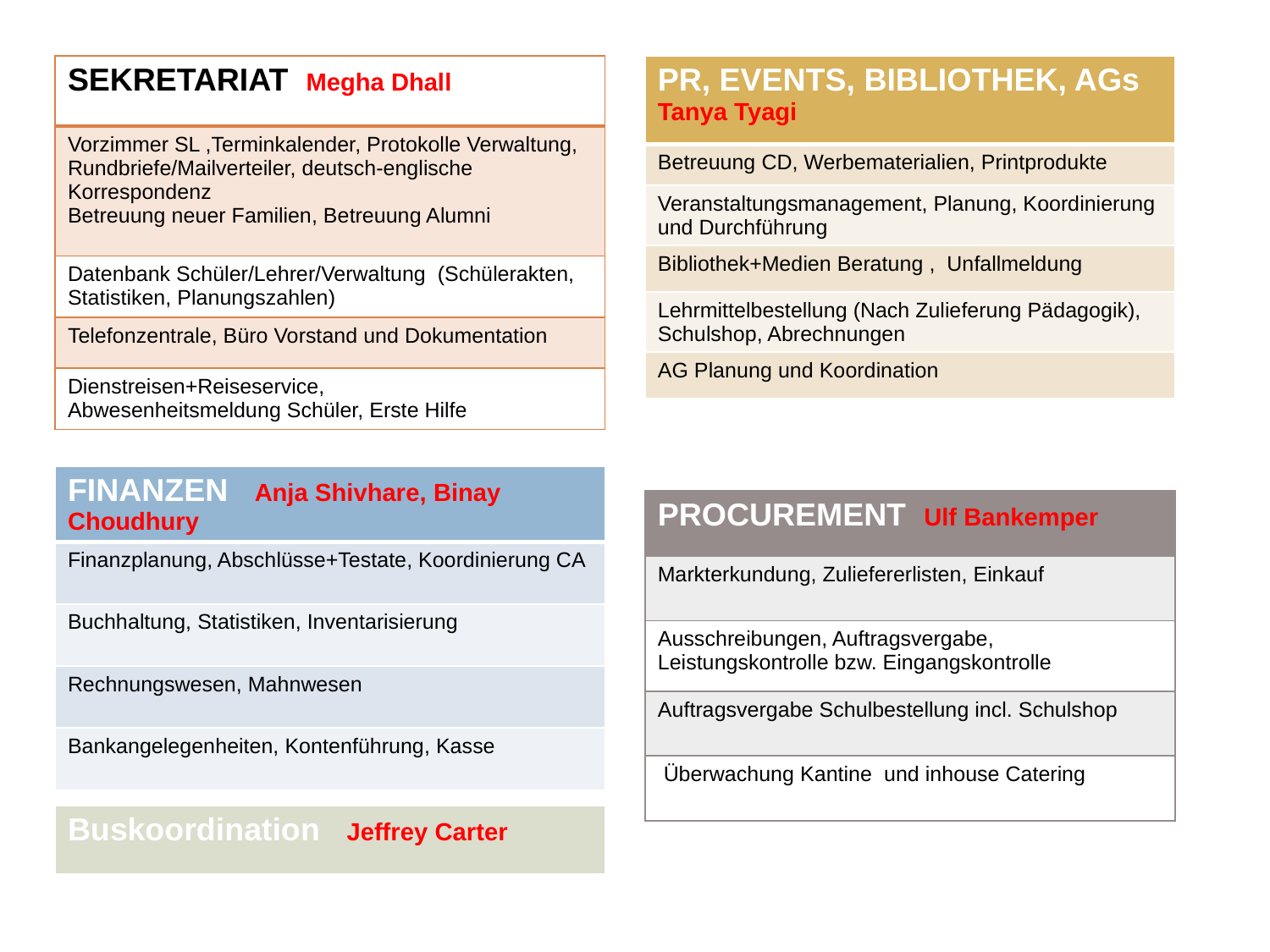

| SEKRETARIAT Megha Dhall |
| --- |
| Vorzimmer SL ,Terminkalender, Protokolle Verwaltung, Rundbriefe/Mailverteiler, deutsch-englische Korrespondenz Betreuung neuer Familien, Betreuung Alumni |
| Datenbank Schüler/Lehrer/Verwaltung (Schülerakten, Statistiken, Planungszahlen) |
| Telefonzentrale, Büro Vorstand und Dokumentation |
| Dienstreisen+Reiseservice, Abwesenheitsmeldung Schüler, Erste Hilfe |
| PR, EVENTS, BIBLIOTHEK, AGs Tanya Tyagi |
| --- |
| Betreuung CD, Werbematerialien, Printprodukte |
| Veranstaltungsmanagement, Planung, Koordinierung und Durchführung |
| Bibliothek+Medien Beratung , Unfallmeldung |
| Lehrmittelbestellung (Nach Zulieferung Pädagogik), Schulshop, Abrechnungen |
| AG Planung und Koordination |
| FINANZEN Anja Shivhare, Binay Choudhury |
| --- |
| Finanzplanung, Abschlüsse+Testate, Koordinierung CA |
| Buchhaltung, Statistiken, Inventarisierung |
| Rechnungswesen, Mahnwesen |
| Bankangelegenheiten, Kontenführung, Kasse |
| PROCUREMENT Ulf Bankemper |
| --- |
| Markterkundung, Zuliefererlisten, Einkauf |
| Ausschreibungen, Auftragsvergabe, Leistungskontrolle bzw. Eingangskontrolle |
| Auftragsvergabe Schulbestellung incl. Schulshop |
| Überwachung Kantine und inhouse Catering |
| Buskoordination Jeffrey Carter |
| --- |